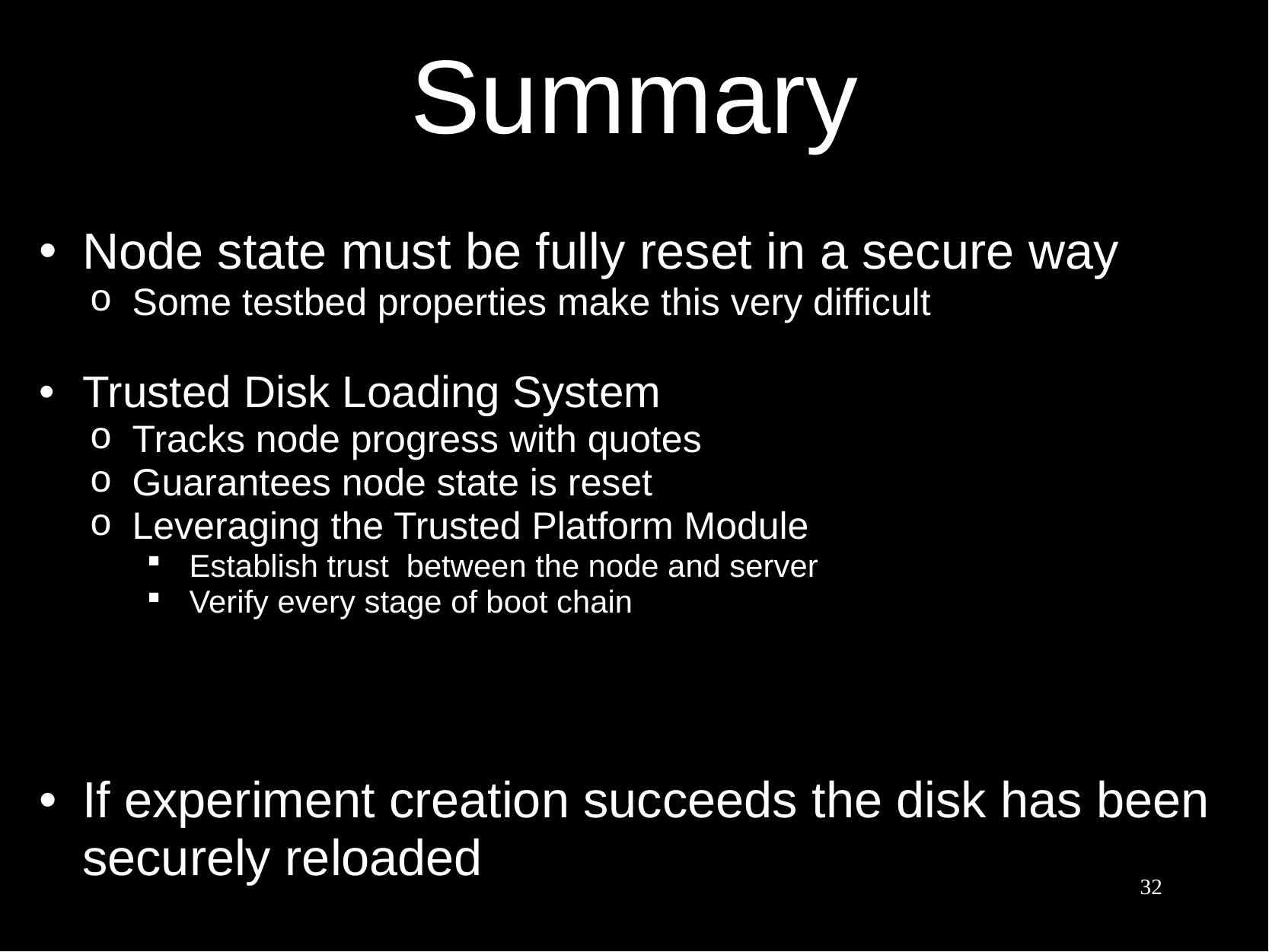

# Summary

Node state must be fully reset in a secure way
Some testbed properties make this very difficult

Trusted Disk Loading System
Tracks node progress with quotes
Guarantees node state is reset
Leveraging the Trusted Platform Module
Establish trust  between the node and server
Verify every stage of boot chain

If experiment creation succeeds the disk has been securely reloaded
32